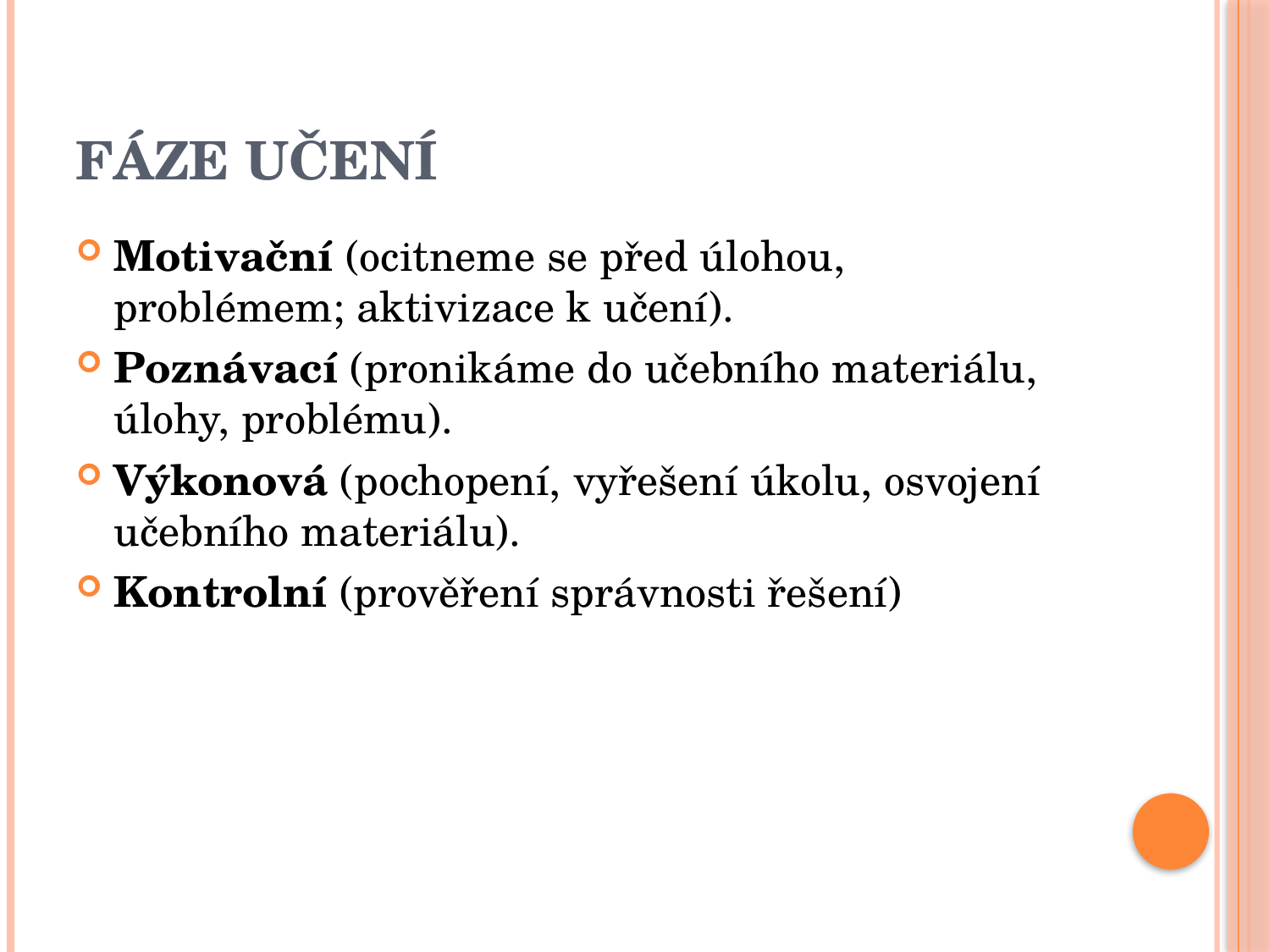

# Fáze učení
Motivační (ocitneme se před úlohou, problémem; aktivizace k učení).
Poznávací (pronikáme do učebního materiálu, úlohy, problému).
Výkonová (pochopení, vyřešení úkolu, osvojení učebního materiálu).
Kontrolní (prověření správnosti řešení)